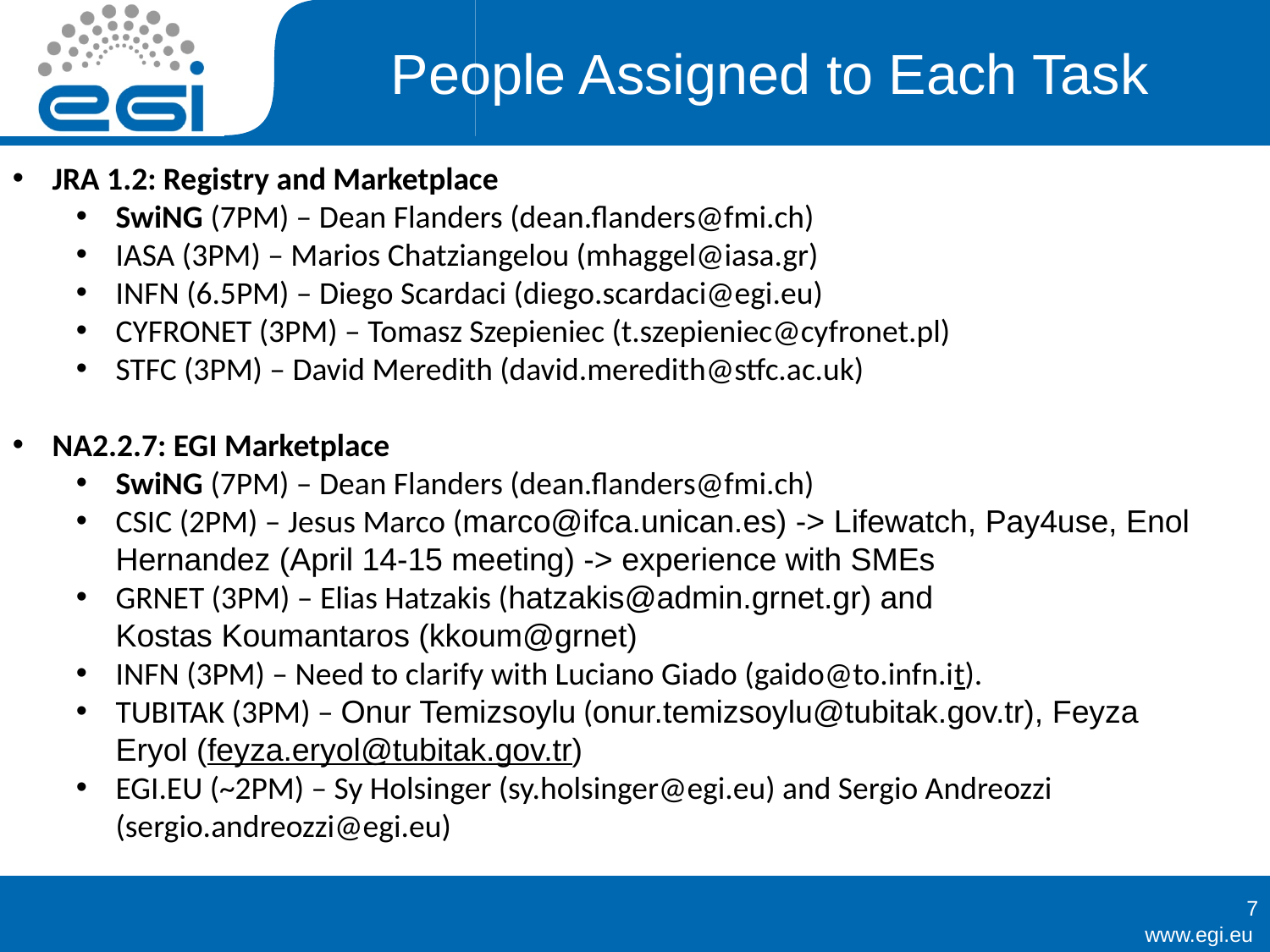

# People Assigned to Each Task
JRA 1.2: Registry and Marketplace
SwiNG (7PM) – Dean Flanders (dean.flanders@fmi.ch)
IASA (3PM) – Marios Chatziangelou (mhaggel@iasa.gr)
INFN (6.5PM) – Diego Scardaci (diego.scardaci@egi.eu)
CYFRONET (3PM) – Tomasz Szepieniec (t.szepieniec@cyfronet.pl)
STFC (3PM) – David Meredith (david.meredith@stfc.ac.uk)

NA2.2.7: EGI Marketplace
SwiNG (7PM) – Dean Flanders (dean.flanders@fmi.ch)
CSIC (2PM) – Jesus Marco (marco@ifca.unican.es) -> Lifewatch, Pay4use, Enol Hernandez (April 14-15 meeting) -> experience with SMEs
GRNET (3PM) – Elias Hatzakis (hatzakis@admin.grnet.gr) and Kostas Koumantaros (kkoum@grnet)
INFN (3PM) – Need to clarify with Luciano Giado (gaido@to.infn.it).
TUBITAK (3PM) – Onur Temizsoylu (onur.temizsoylu@tubitak.gov.tr), Feyza Eryol (feyza.eryol@tubitak.gov.tr)
EGI.EU (~2PM) – Sy Holsinger (sy.holsinger@egi.eu) and Sergio Andreozzi (sergio.andreozzi@egi.eu)

7